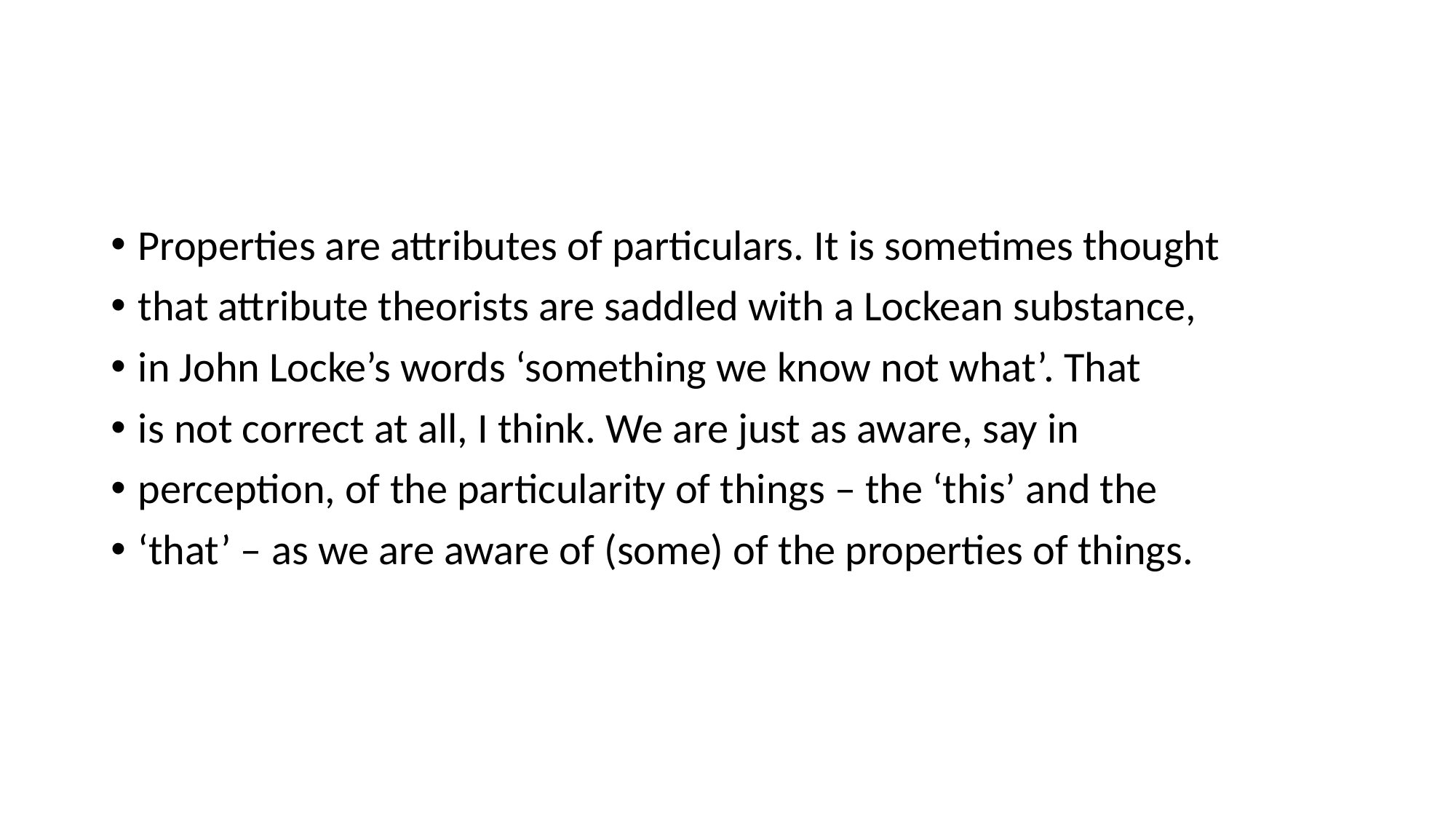

#
Properties are attributes of particulars. It is sometimes thought
that attribute theorists are saddled with a Lockean substance,
in John Locke’s words ‘something we know not what’. That
is not correct at all, I think. We are just as aware, say in
perception, of the particularity of things – the ‘this’ and the
‘that’ – as we are aware of (some) of the properties of things.